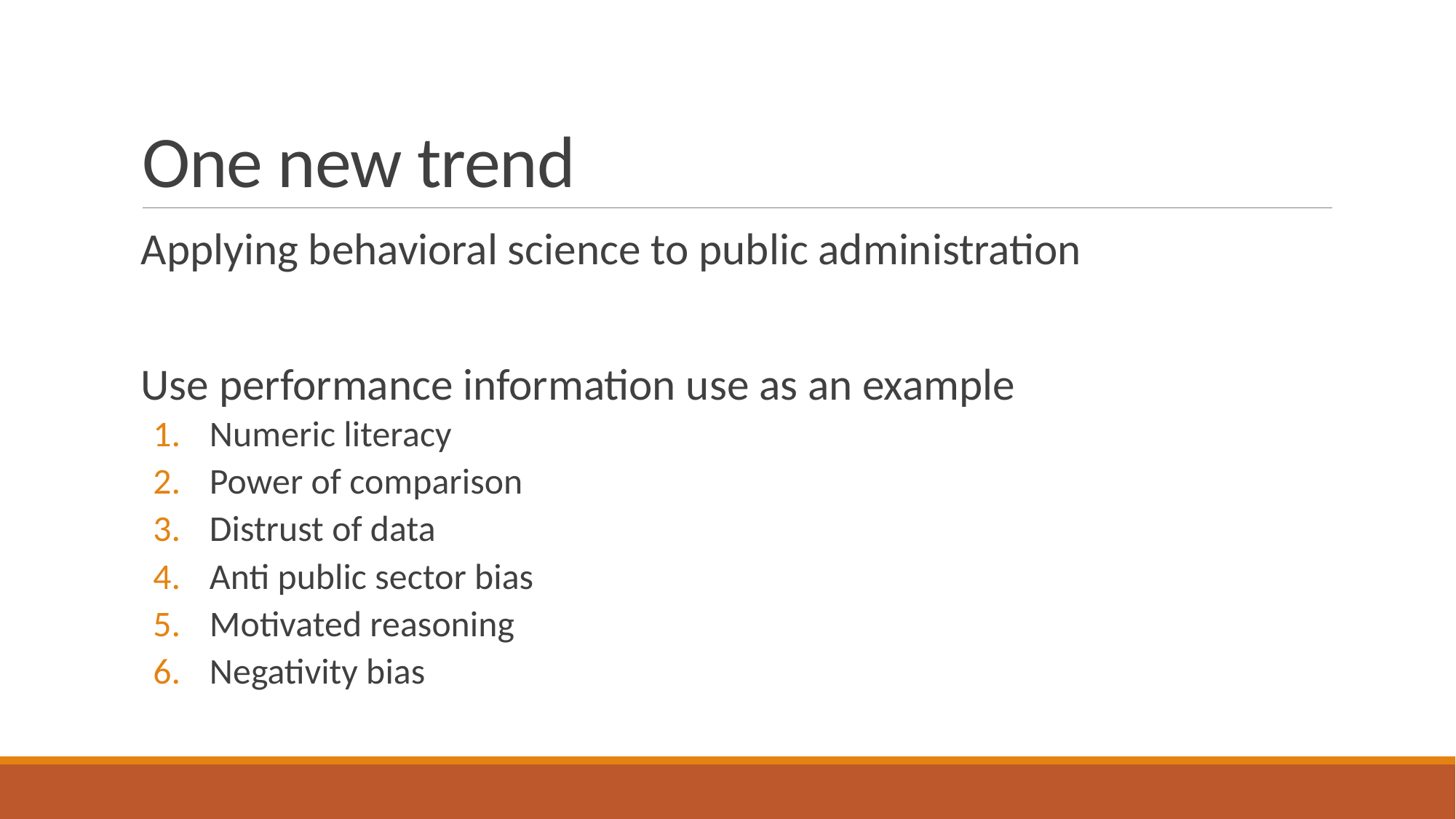

# One new trend
Applying behavioral science to public administration

Use performance information use as an example
Numeric literacy
Power of comparison
Distrust of data
Anti public sector bias
Motivated reasoning
Negativity bias